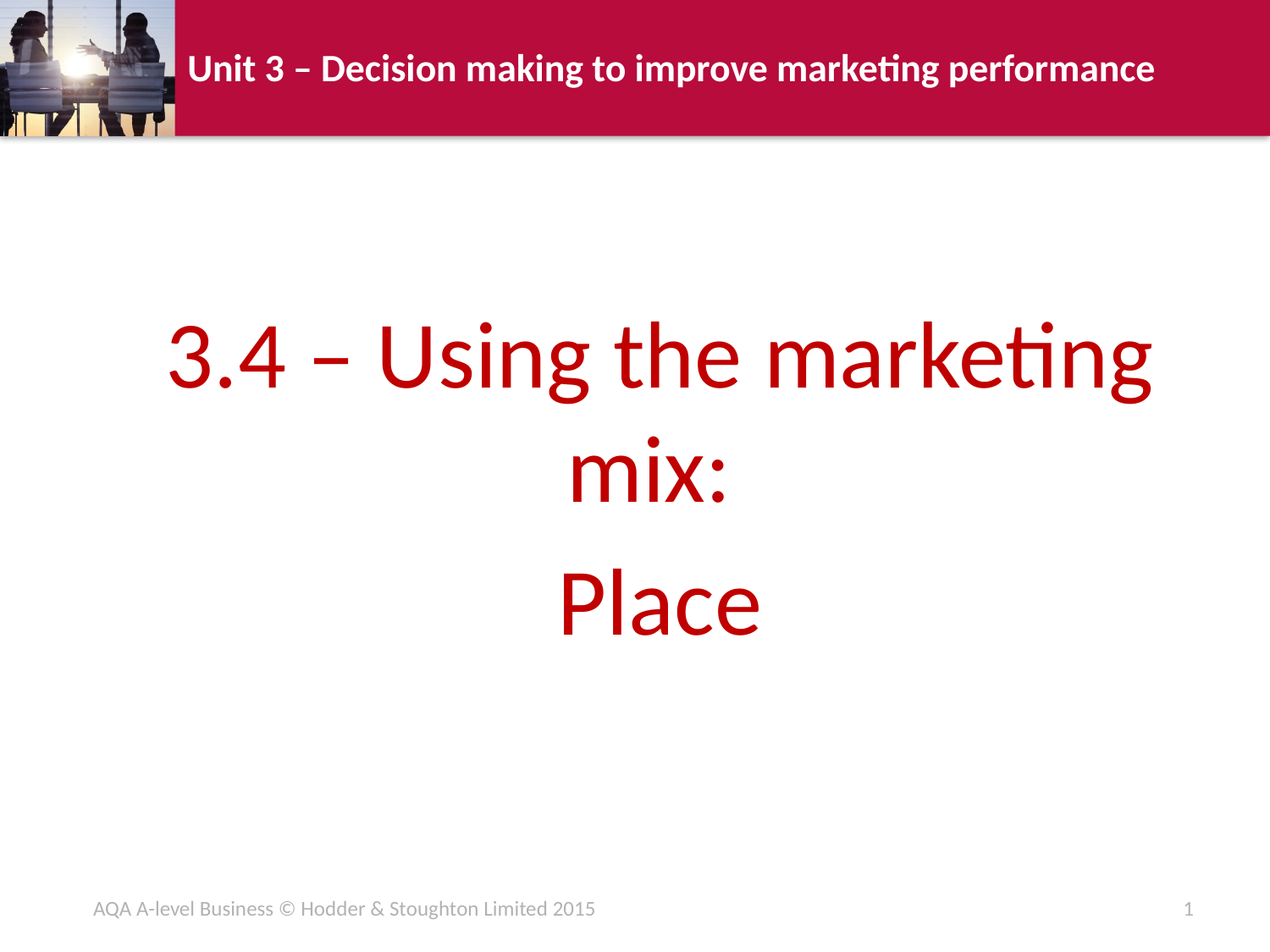

3.4 – Using the marketing mix:
Place

AQA A-level Business © Hodder & Stoughton Limited 2015
1